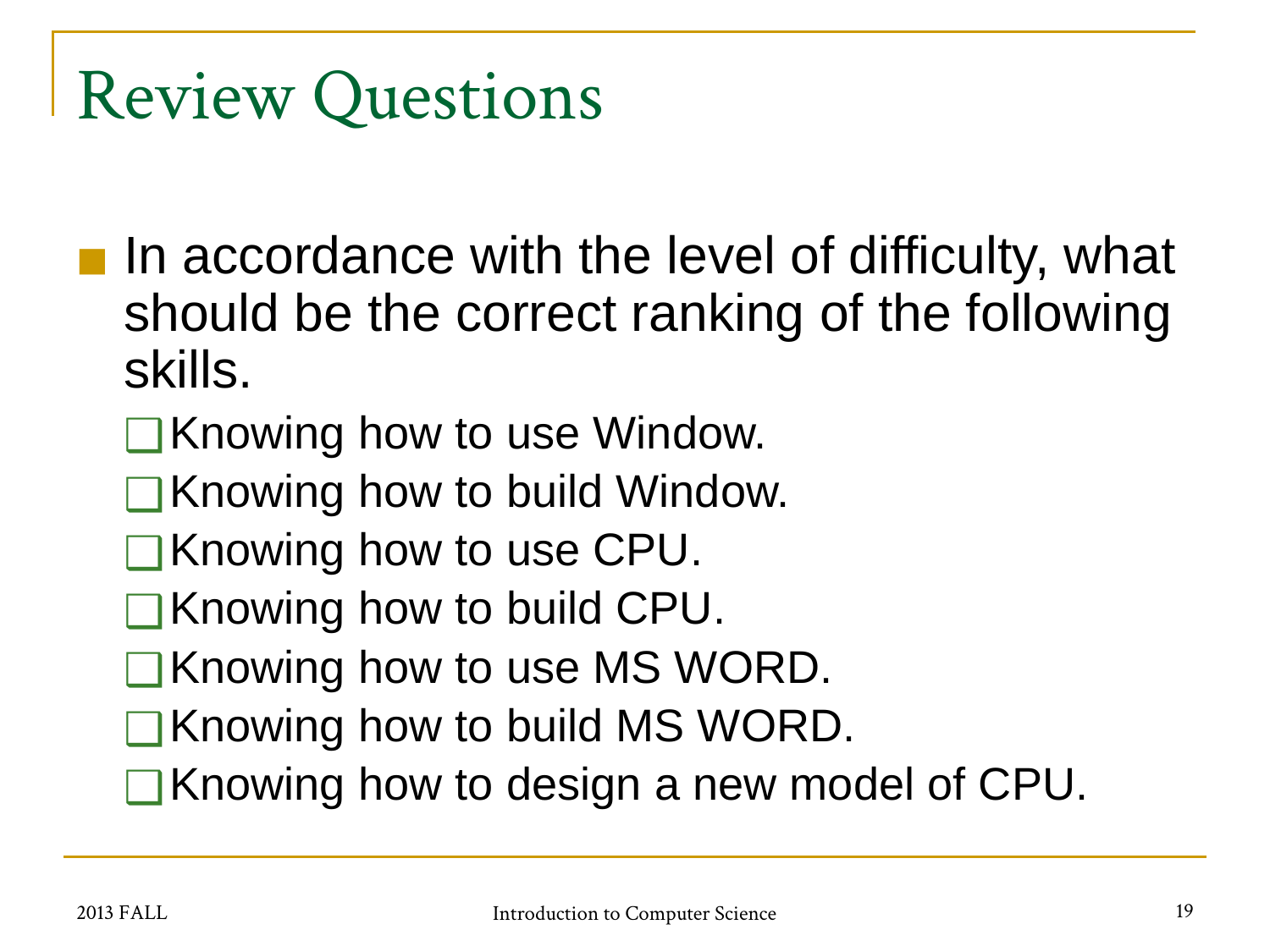

# Review Questions
In accordance with the level of difficulty, what should be the correct ranking of the following skills.
Knowing how to use Window.
Knowing how to build Window.
Knowing how to use CPU.
Knowing how to build CPU.
Knowing how to use MS WORD.
Knowing how to build MS WORD.
Knowing how to design a new model of CPU.
2013 FALL
19
Introduction to Computer Science